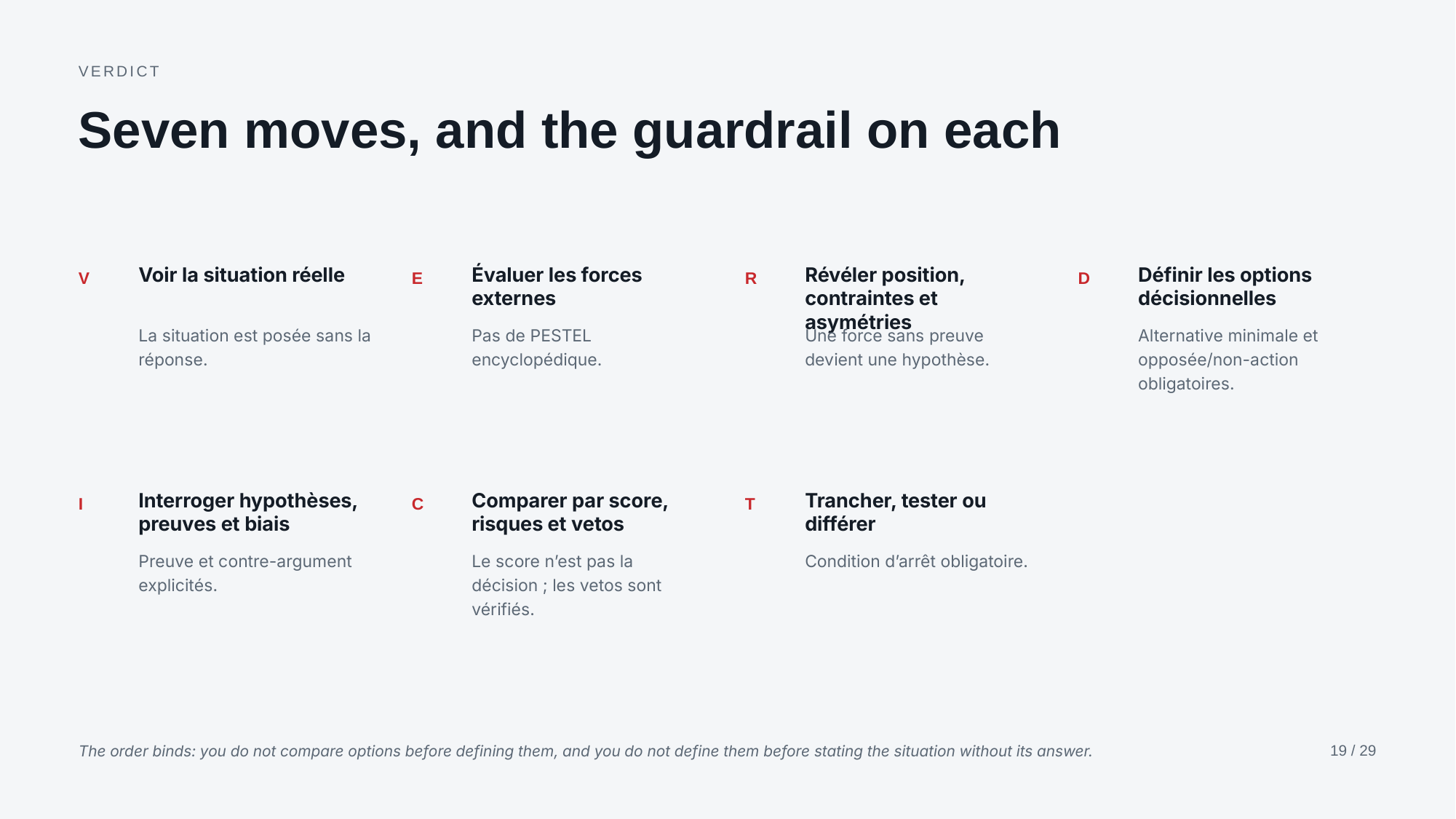

VERDICT
Seven moves, and the guardrail on each
V
Voir la situation réelle
E
Évaluer les forces externes
R
Révéler position, contraintes et asymétries
D
Définir les options décisionnelles
La situation est posée sans la réponse.
Pas de PESTEL encyclopédique.
Une force sans preuve devient une hypothèse.
Alternative minimale et opposée/non-action obligatoires.
I
Interroger hypothèses, preuves et biais
C
Comparer par score, risques et vetos
T
Trancher, tester ou différer
Preuve et contre-argument explicités.
Le score n’est pas la décision ; les vetos sont vérifiés.
Condition d’arrêt obligatoire.
The order binds: you do not compare options before defining them, and you do not define them before stating the situation without its answer.
19 / 29